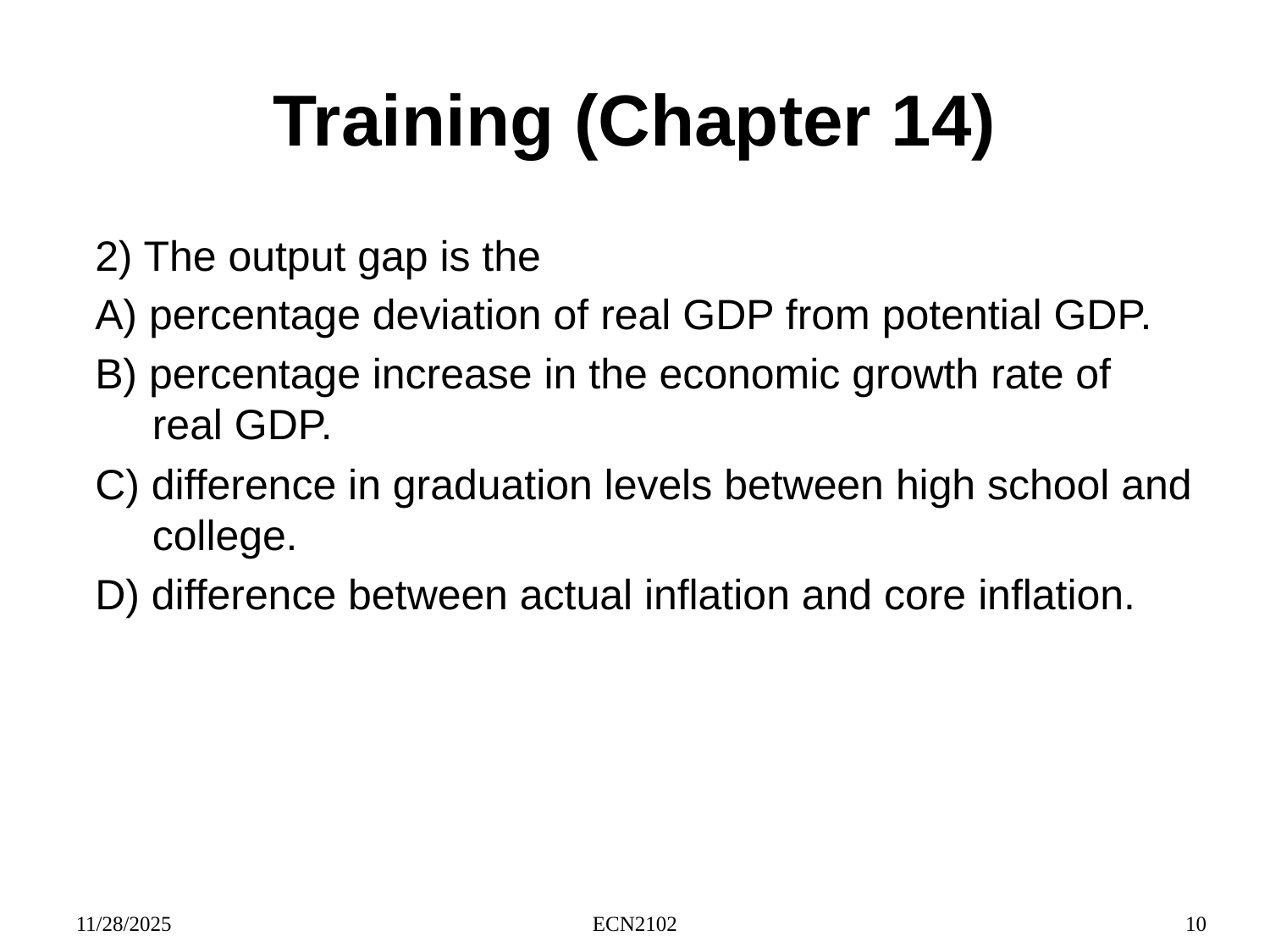

# Training (Chapter 14)
2) The output gap is the
A) percentage deviation of real GDP from potential GDP.
B) percentage increase in the economic growth rate of real GDP.
C) difference in graduation levels between high school and college.
D) difference between actual inflation and core inflation.

11/28/2025
ECN2102
10